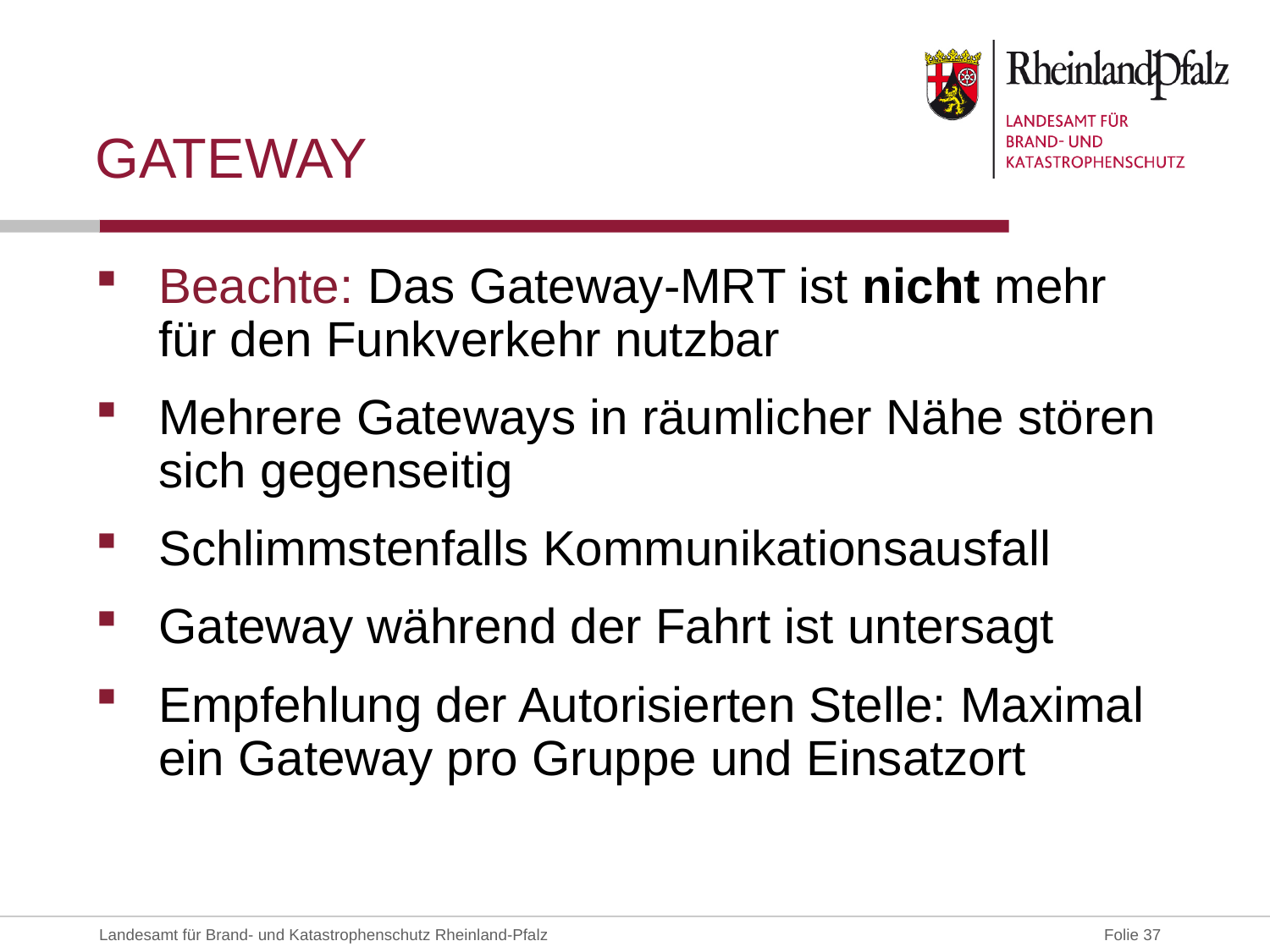

# gateway
Beachte: Das Gateway-MRT ist nicht mehr für den Funkverkehr nutzbar
Mehrere Gateways in räumlicher Nähe stören sich gegenseitig
Schlimmstenfalls Kommunikationsausfall
Gateway während der Fahrt ist untersagt
Empfehlung der Autorisierten Stelle: Maximal ein Gateway pro Gruppe und Einsatzort